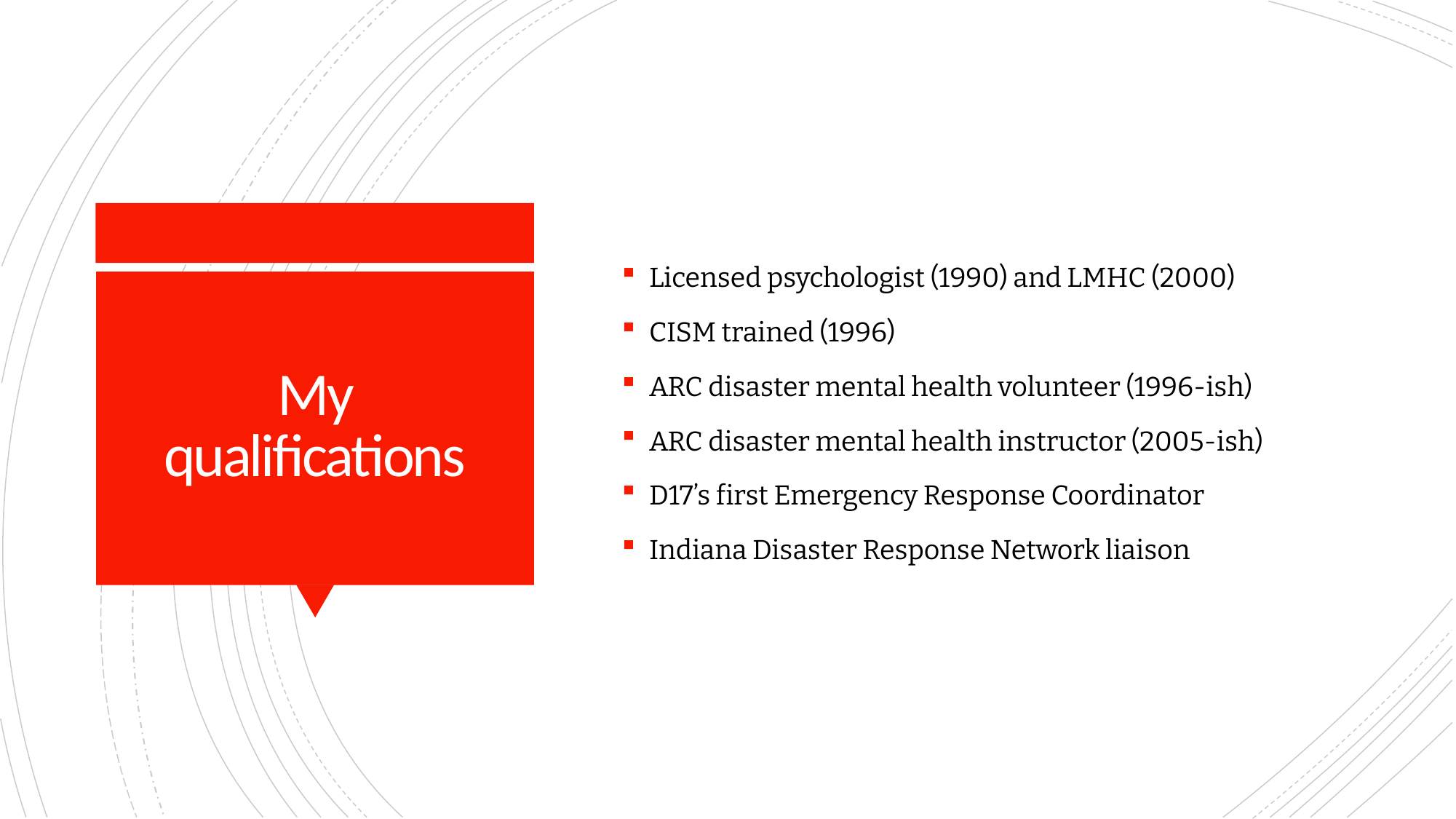

Licensed psychologist (1990) and LMHC (2000)
CISM trained (1996)
ARC disaster mental health volunteer (1996-ish)
ARC disaster mental health instructor (2005-ish)
D17’s first Emergency Response Coordinator
Indiana Disaster Response Network liaison
# My qualifications